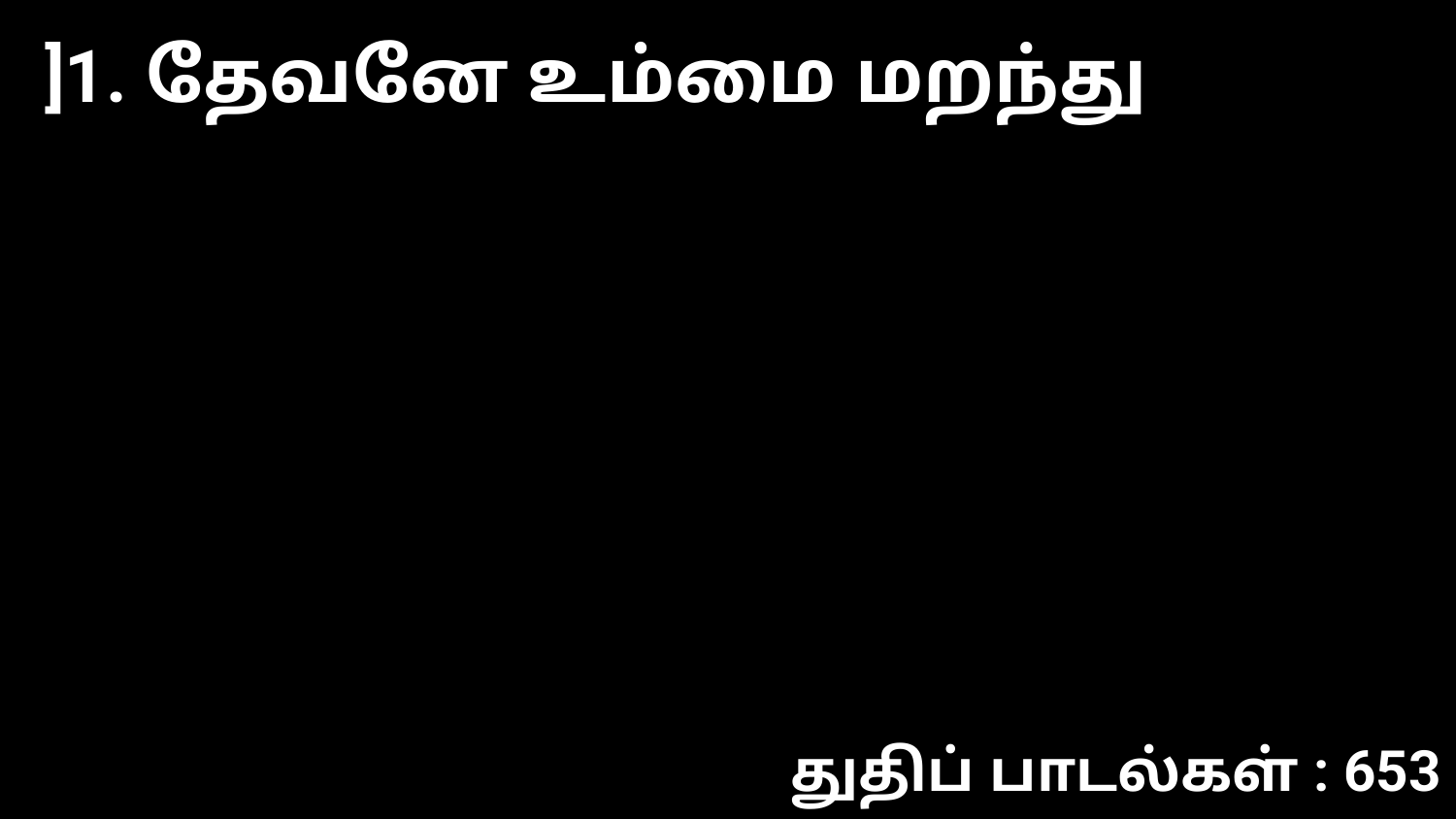

]1. தேவனே உம்மை மறந்து
துதிப் பாடல்கள் : 653